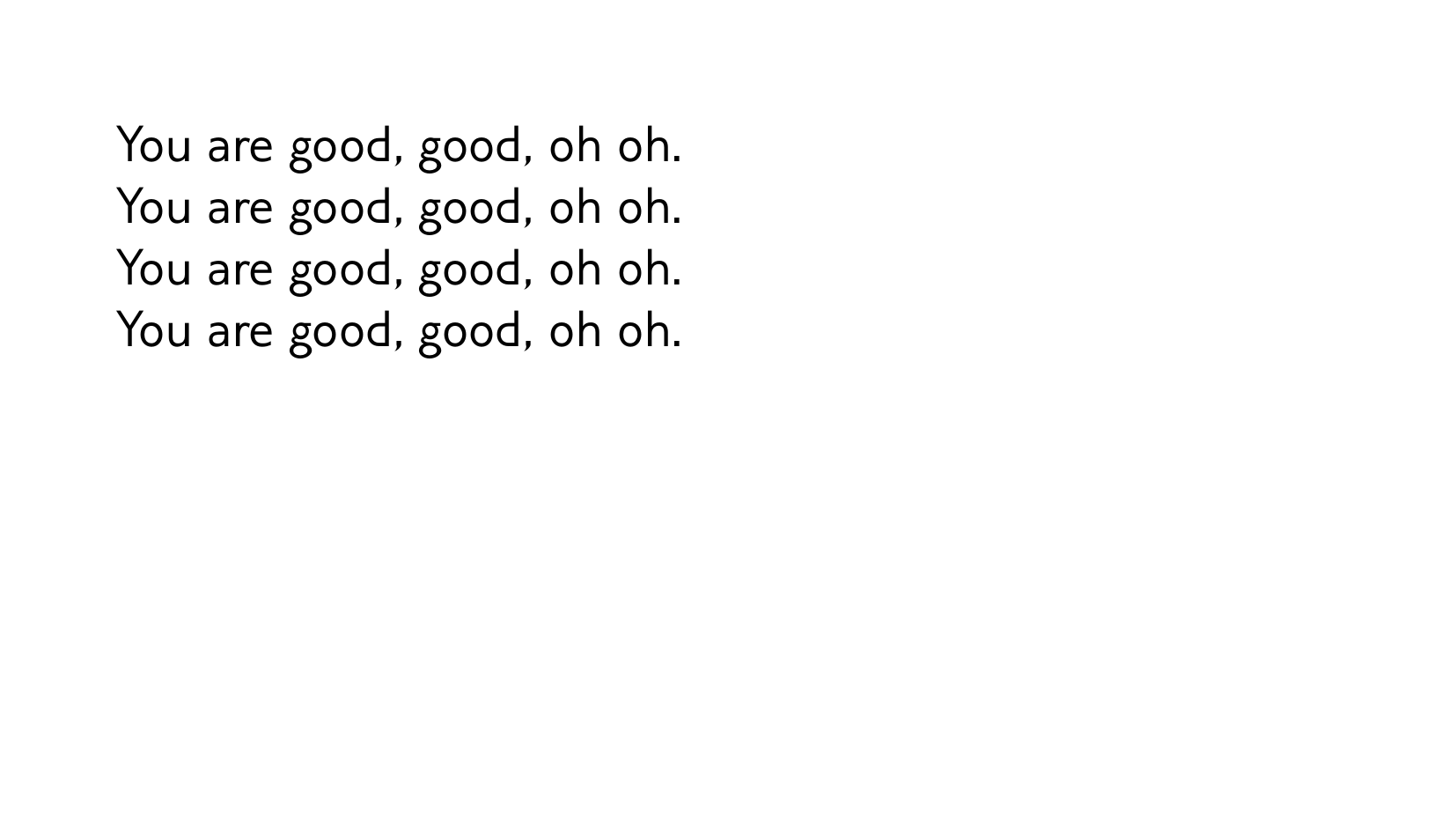

You are good, good, oh oh.
You are good, good, oh oh.
You are good, good, oh oh.
You are good, good, oh oh.